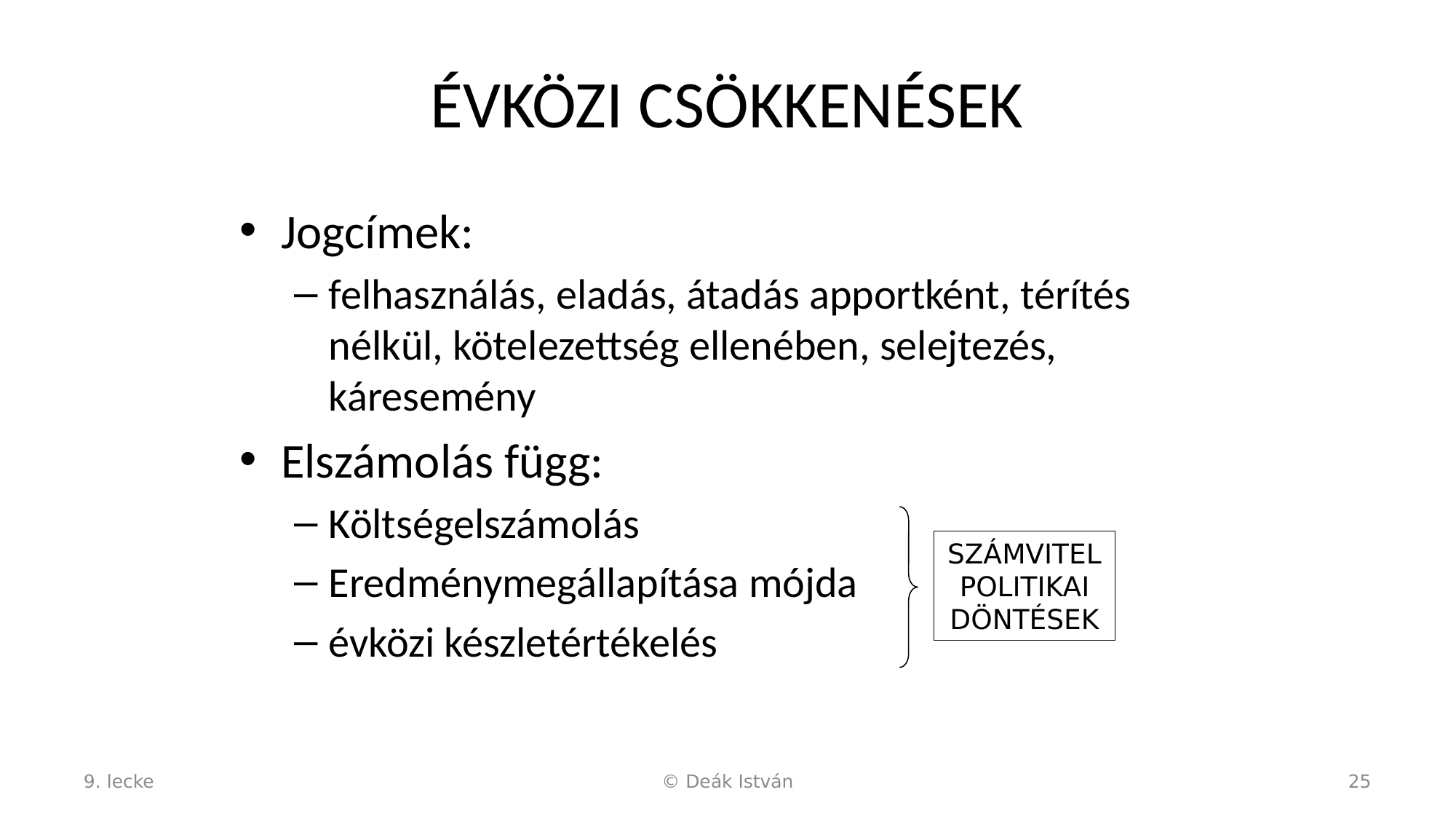

# ÉVKÖZI CSÖKKENÉSEK
Jogcímek:
felhasználás, eladás, átadás apportként, térítés nélkül, kötelezettség ellenében, selejtezés, káresemény
Elszámolás függ:
Költségelszámolás
Eredménymegállapítása mójda
évközi készletértékelés

SZÁMVITEL
POLITIKAI
DÖNTÉSEK
9. lecke
© Deák István
25